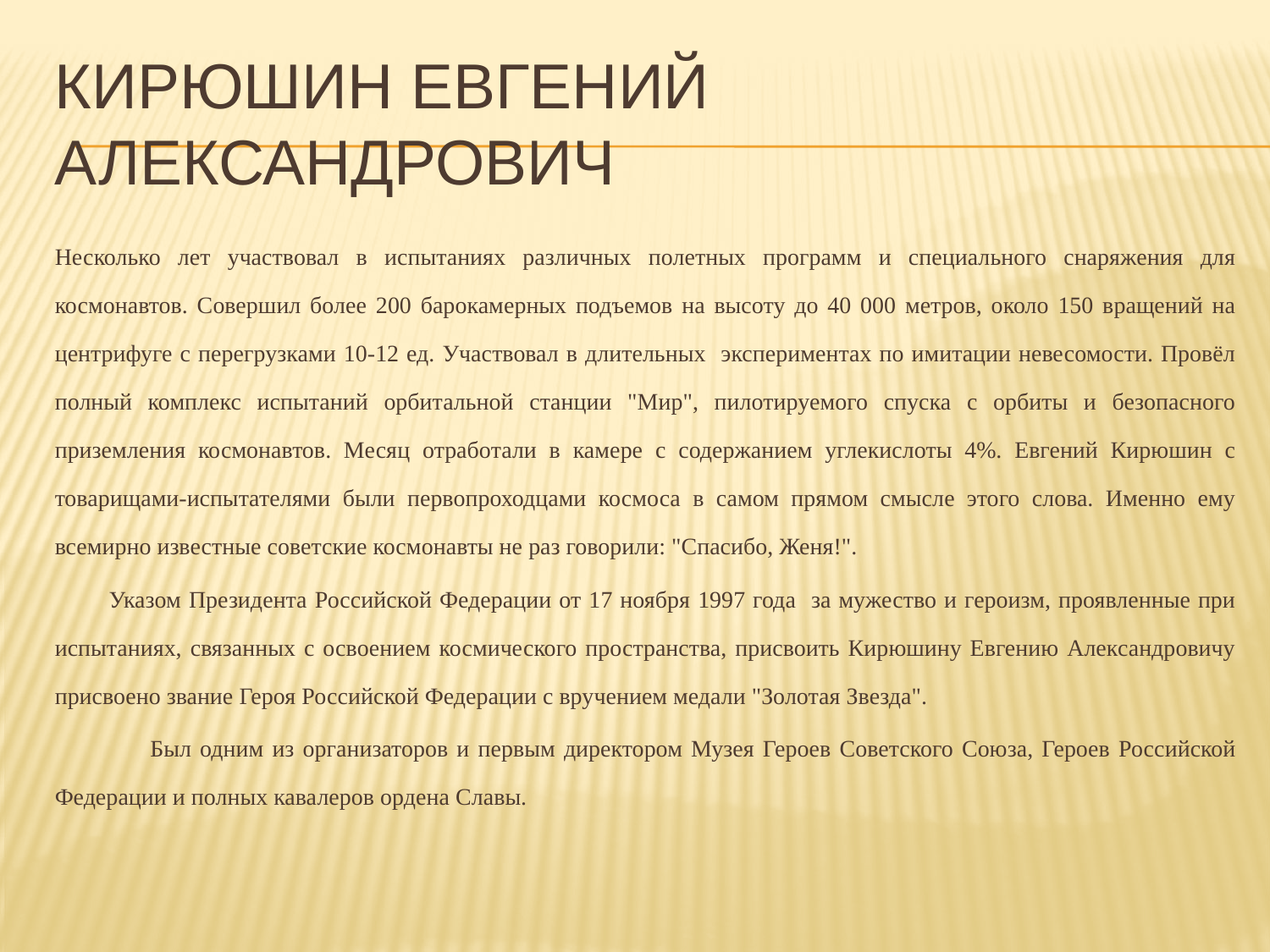

# Кирюшин Евгений Александрович
Несколько лет участвовал в испытаниях различных полетных программ и специального снаряжения для космонавтов. Совершил более 200 барокамерных подъемов на высоту до 40 000 метров, около 150 вращений на центрифуге с перегрузками 10-12 ед. Участвовал в длительных  экспериментах по имитации невесомости. Провёл полный комплекс испытаний орбитальной станции "Мир", пилотируемого спуска с орбиты и безопасного приземления космонавтов. Месяц отработали в камере с содержанием углекислоты 4%. Евгений Кирюшин с товарищами-испытателями были первопроходцами космоса в самом прямом смысле этого слова. Именно ему всемирно известные советские космонавты не раз говорили: "Спасибо, Женя!".
       Указом Президента Российской Федерации от 17 ноября 1997 года  за мужество и героизм, проявленные при испытаниях, связанных с освоением космического пространства, присвоить Кирюшину Евгению Александровичу присвоено звание Героя Российской Федерации с вручением медали "Золотая Звезда".
           Был одним из организаторов и первым директором Музея Героев Советского Союза, Героев Российской Федерации и полных кавалеров ордена Славы.